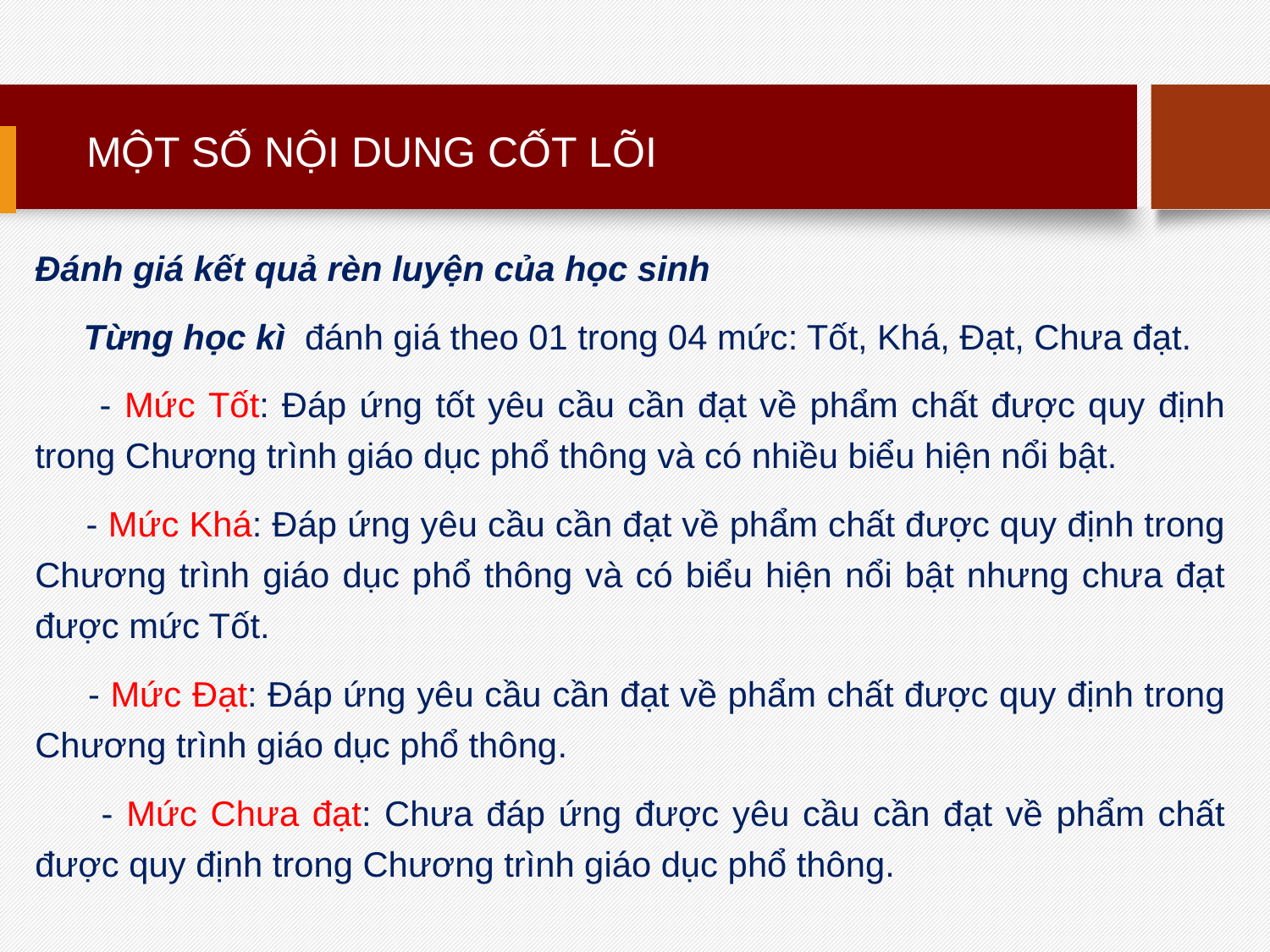

# MỘT SỐ NỘI DUNG CỐT LÕI

Đánh giá kết quả rèn luyện của học sinh
     Từng học kì  đánh giá theo 01 trong 04 mức: Tốt, Khá, Đạt, Chưa đạt.
     - Mức Tốt: Đáp ứng tốt yêu cầu cần đạt về phẩm chất được quy định trong Chương trình giáo dục phổ thông và có nhiều biểu hiện nổi bật.
     - Mức Khá: Đáp ứng yêu cầu cần đạt về phẩm chất được quy định trong Chương trình giáo dục phổ thông và có biểu hiện nổi bật nhưng chưa đạt được mức Tốt.
     - Mức Đạt: Đáp ứng yêu cầu cần đạt về phẩm chất được quy định trong Chương trình giáo dục phổ thông.
     - Mức Chưa đạt: Chưa đáp ứng được yêu cầu cần đạt về phẩm chất được quy định trong Chương trình giáo dục phổ thông.